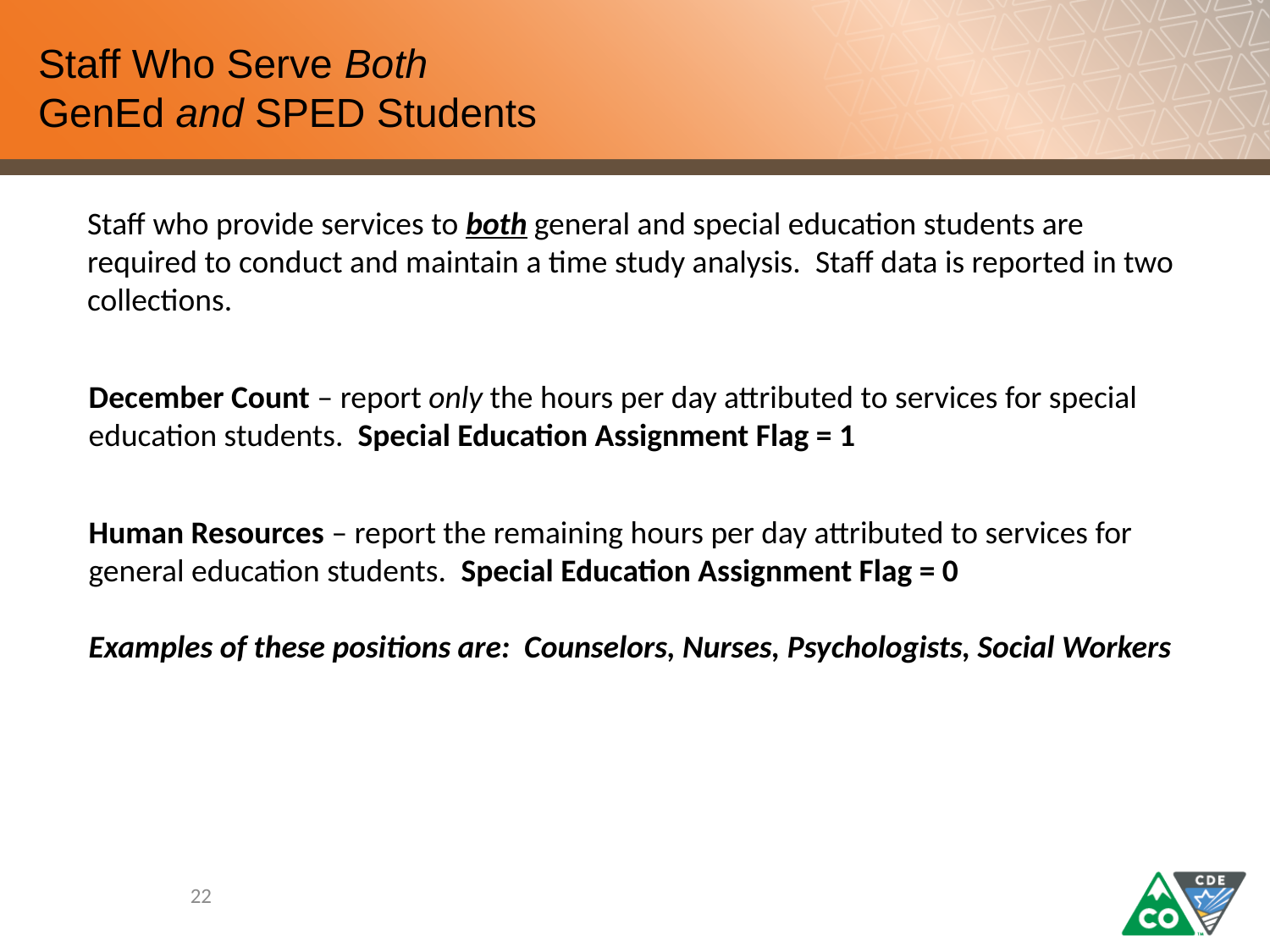

# Staff Who Serve Both GenEd and SPED Students
Staff who provide services to both general and special education students are required to conduct and maintain a time study analysis.  Staff data is reported in two collections.

December Count – report only the hours per day attributed to services for special education students.  Special Education Assignment Flag = 1

Human Resources – report the remaining hours per day attributed to services for general education students.  Special Education Assignment Flag = 0

Examples of these positions are:  Counselors, Nurses, Psychologists, Social Workers

22